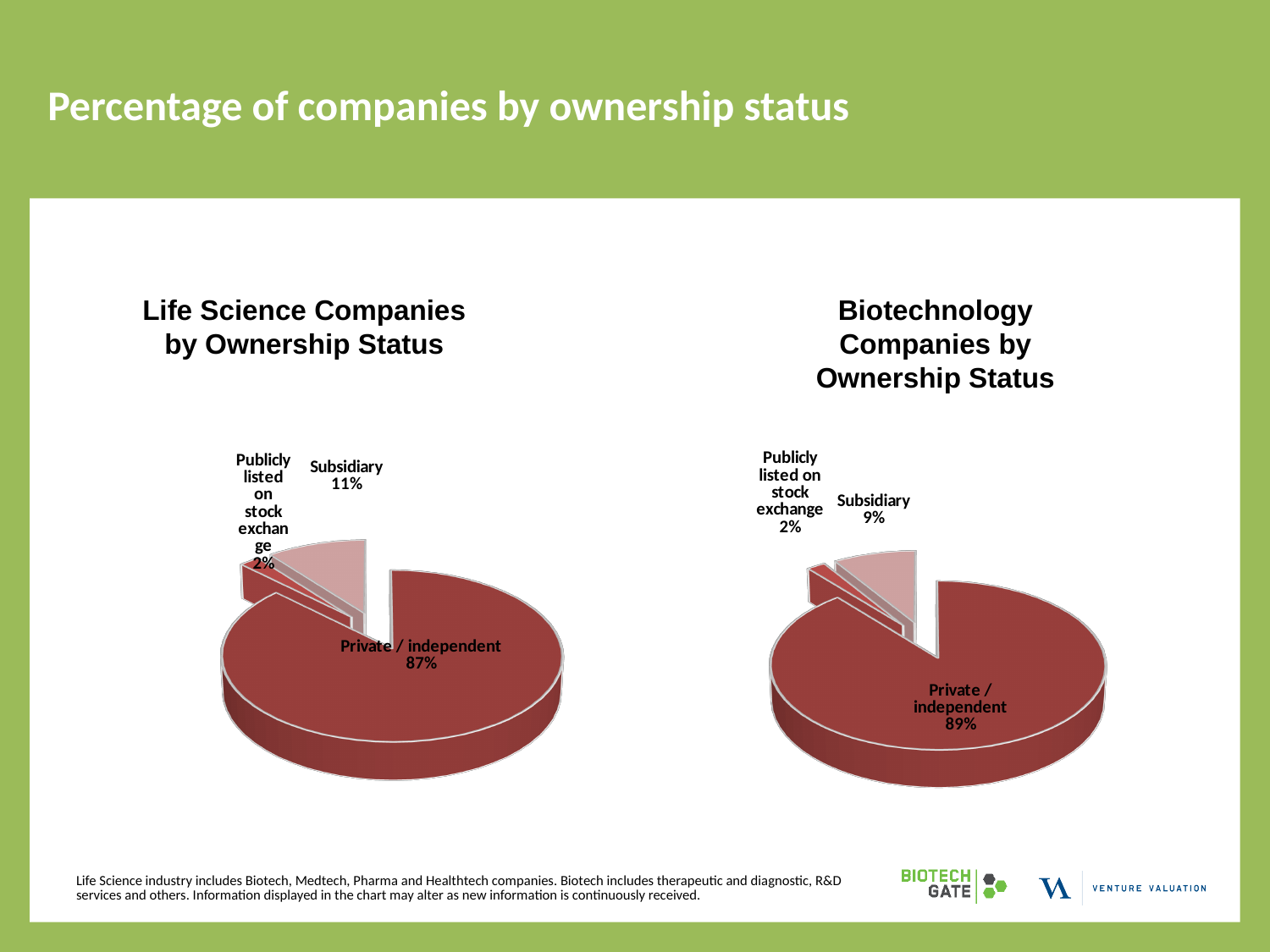

# Percentage of companies by ownership status
Biotechnology Companies by Ownership Status
Life Science Companies by Ownership Status

[unsupported chart]

[unsupported chart]

Life Science industry includes Biotech, Medtech, Pharma and Healthtech companies. Biotech includes therapeutic and diagnostic, R&D services and others. Information displayed in the chart may alter as new information is continuously received.